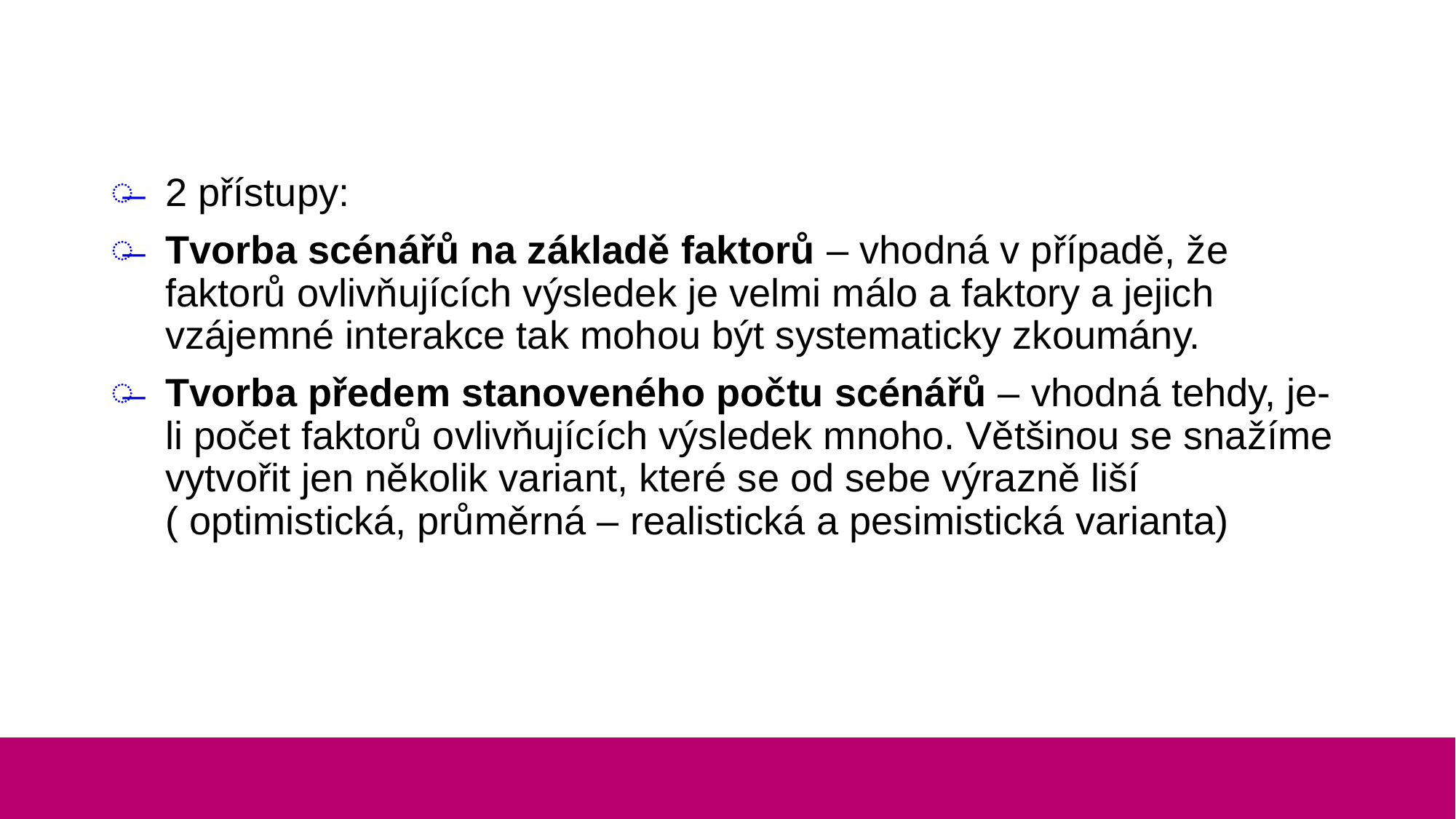

#
2 přístupy:
Tvorba scénářů na základě faktorů – vhodná v případě, že faktorů ovlivňujících výsledek je velmi málo a faktory a jejich vzájemné interakce tak mohou být systematicky zkoumány.
Tvorba předem stanoveného počtu scénářů – vhodná tehdy, je-li počet faktorů ovlivňujících výsledek mnoho. Většinou se snažíme vytvořit jen několik variant, které se od sebe výrazně liší ( optimistická, průměrná – realistická a pesimistická varianta)